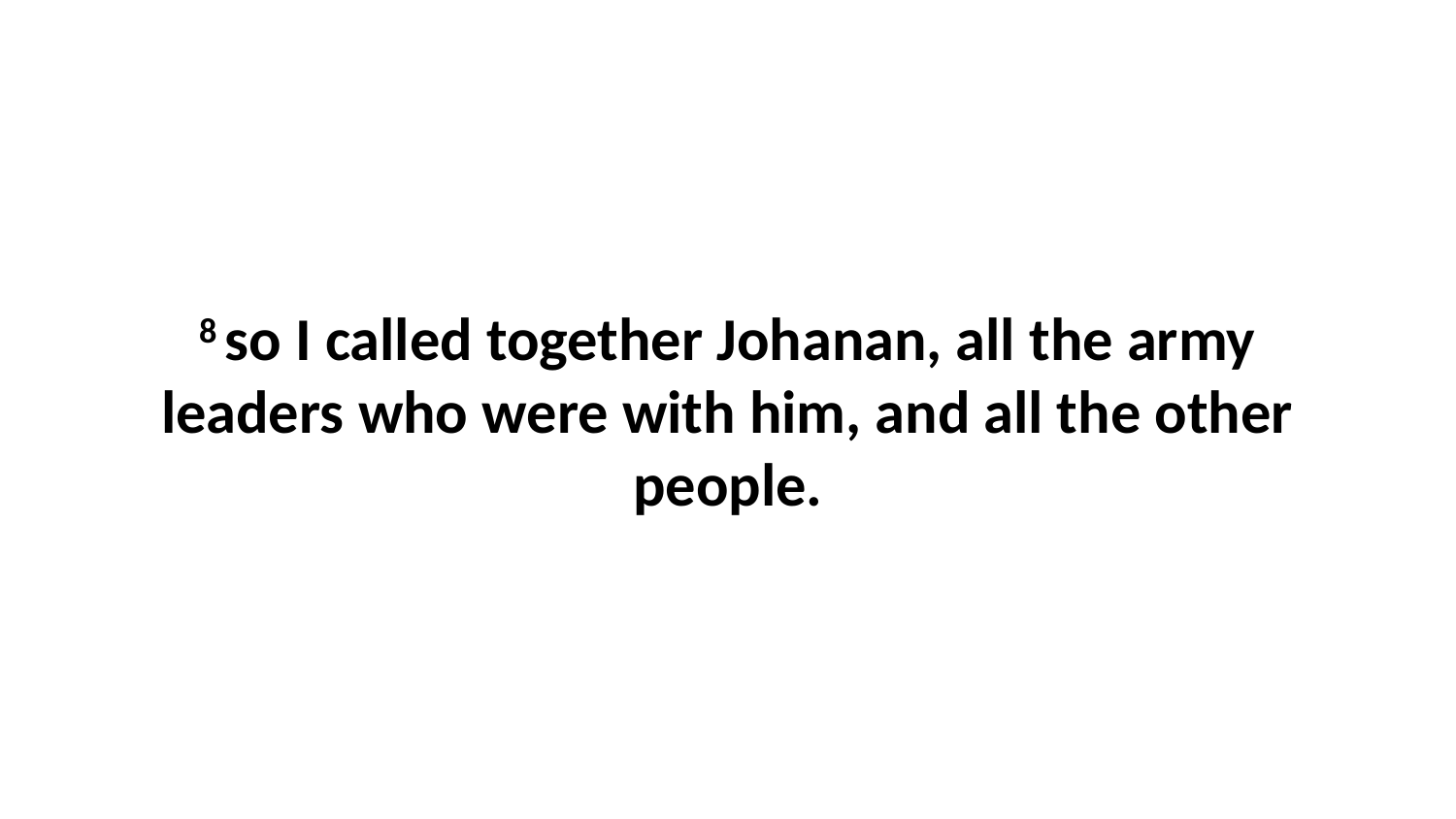

8 so I called together Johanan, all the army leaders who were with him, and all the other people.